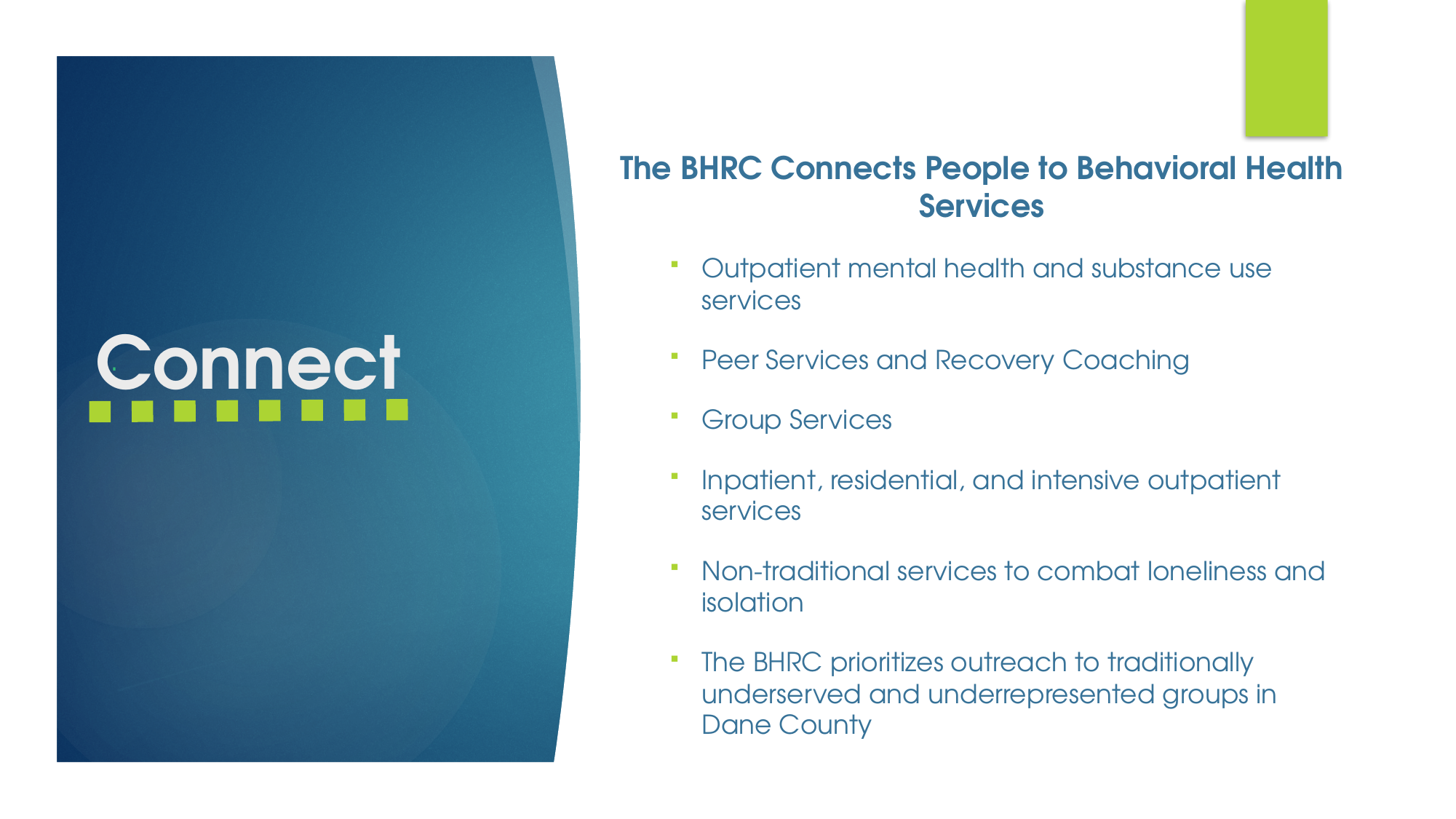

The BHRC Connects People to Behavioral Health Services
Outpatient mental health and substance use services
Peer Services and Recovery Coaching
Group Services
Inpatient, residential, and intensive outpatient services
Non-traditional services to combat loneliness and isolation
The BHRC prioritizes outreach to traditionally underserved and underrepresented groups in Dane County
# Connect
.